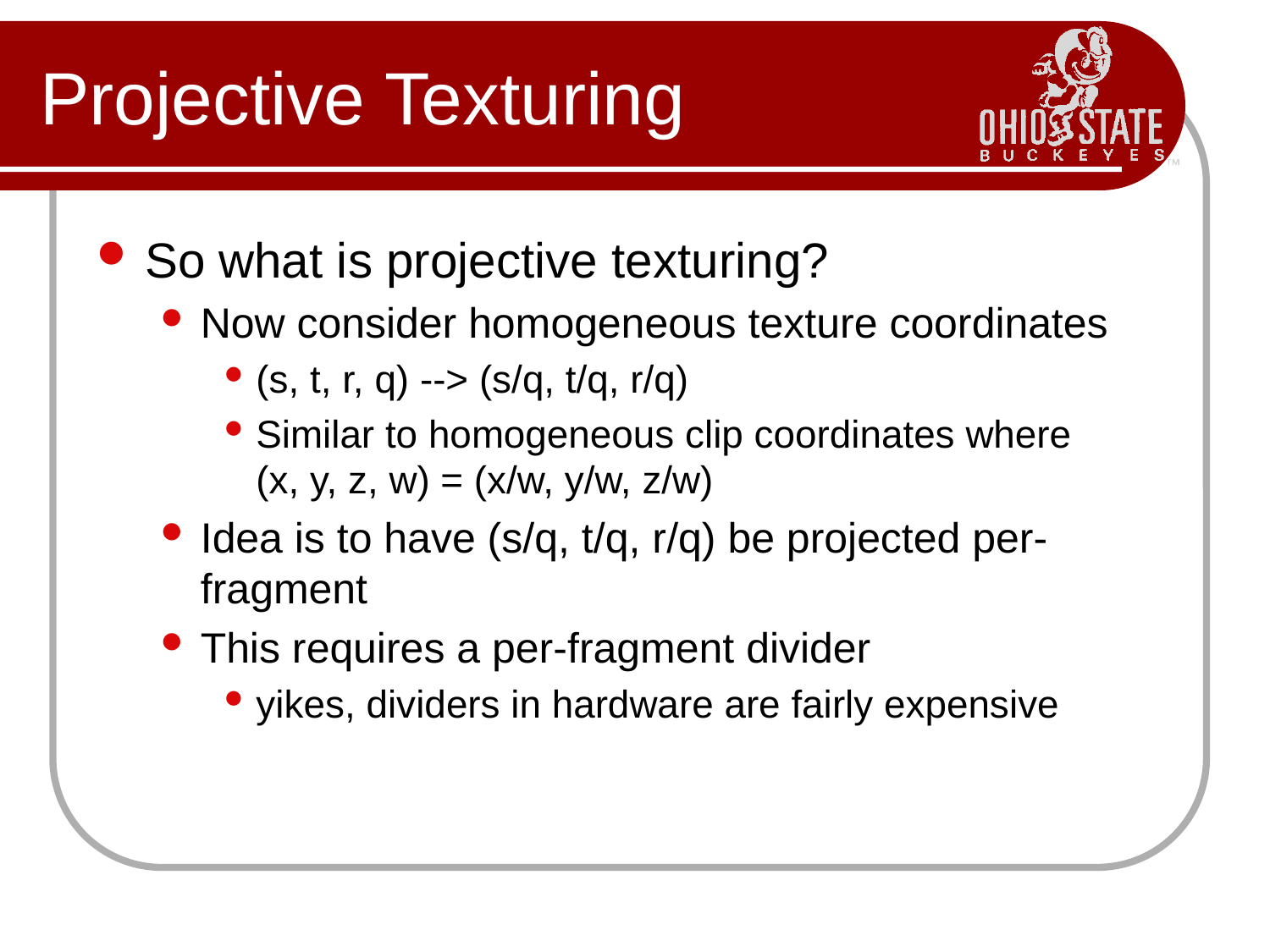

# Projective Texturing
So what is projective texturing?
Now consider homogeneous texture coordinates
(s, t, r, q) --> (s/q, t/q, r/q)
Similar to homogeneous clip coordinates where
(x, y, z, w) = (x/w, y/w, z/w)
Idea is to have (s/q, t/q, r/q) be projected per-fragment
This requires a per-fragment divider
yikes, dividers in hardware are fairly expensive